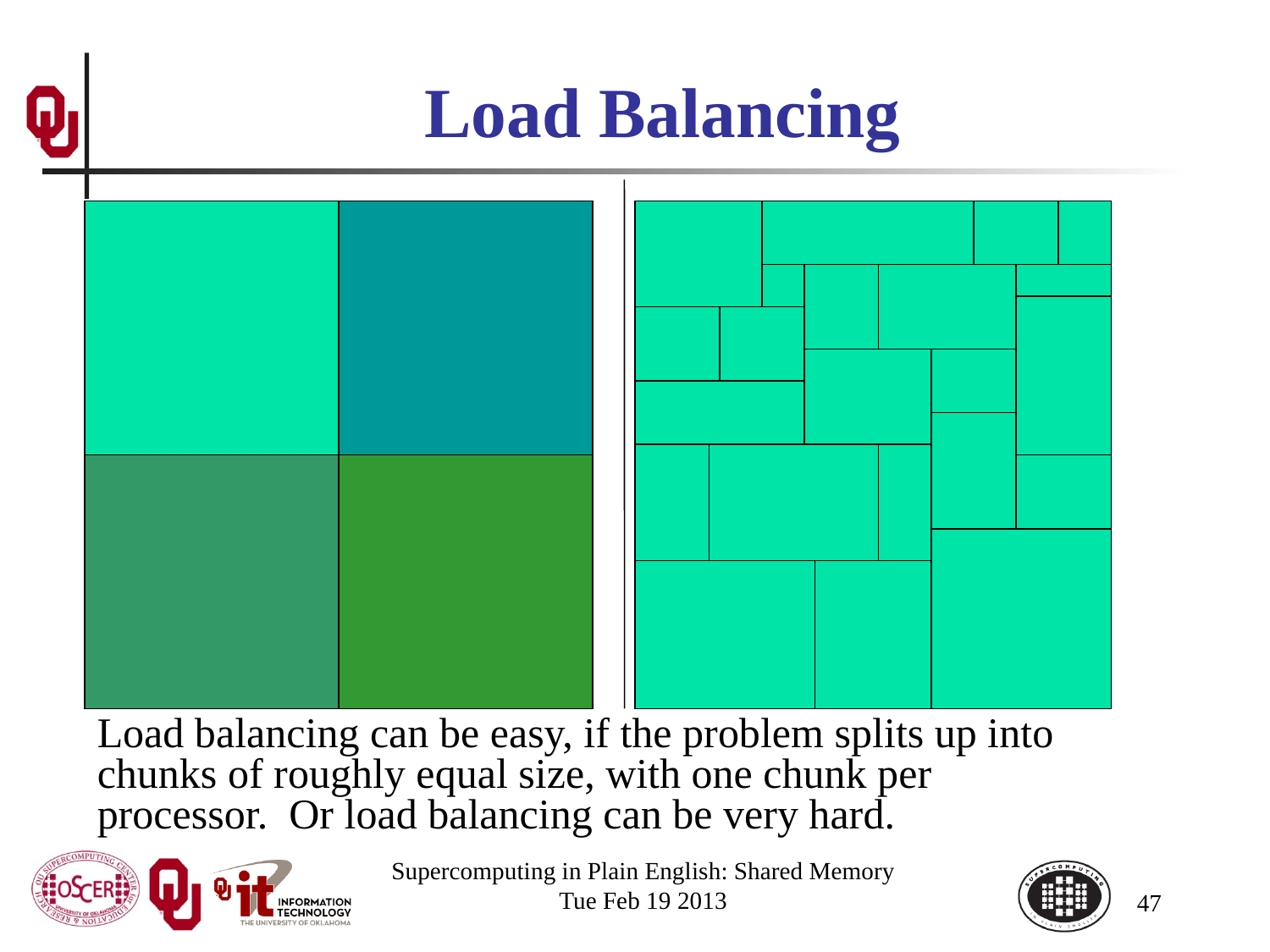

# Load Balancing

Load balancing can be easy, if the problem splits up into chunks of roughly equal size, with one chunk per processor.  Or load balancing can be very hard.
Supercomputing in Plain English: Shared Memory
Tue Feb 19 2013
47